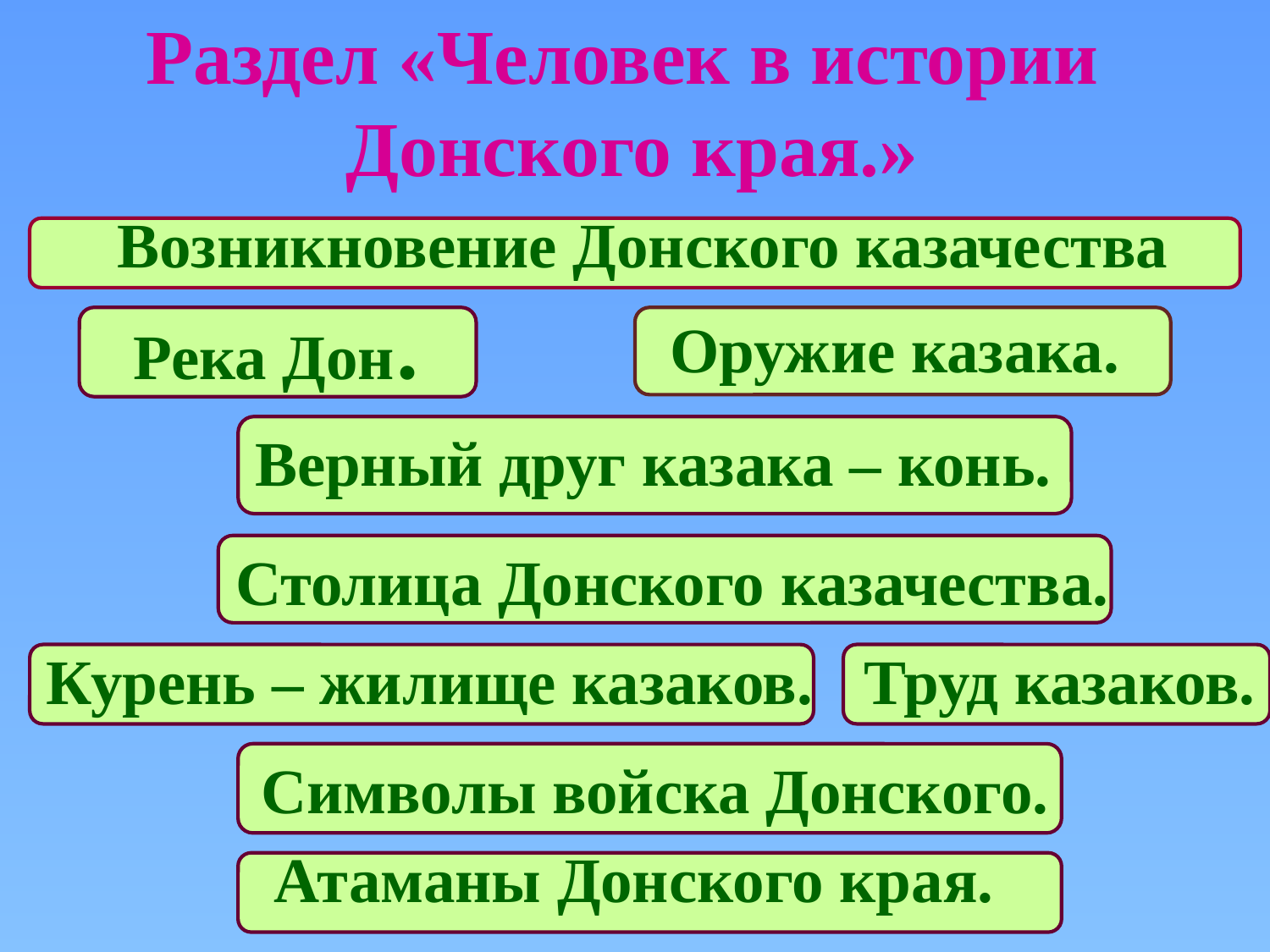

Раздел «Человек в истории
 Донского края.»

Оружие казака.
Возникновение Донского казачества

Река Дон.

Верный друг казака – конь.

Столица Донского казачества.
Курень – жилище казаков.
Труд казаков.

Символы войска Донского.
Атаманы Донского края.